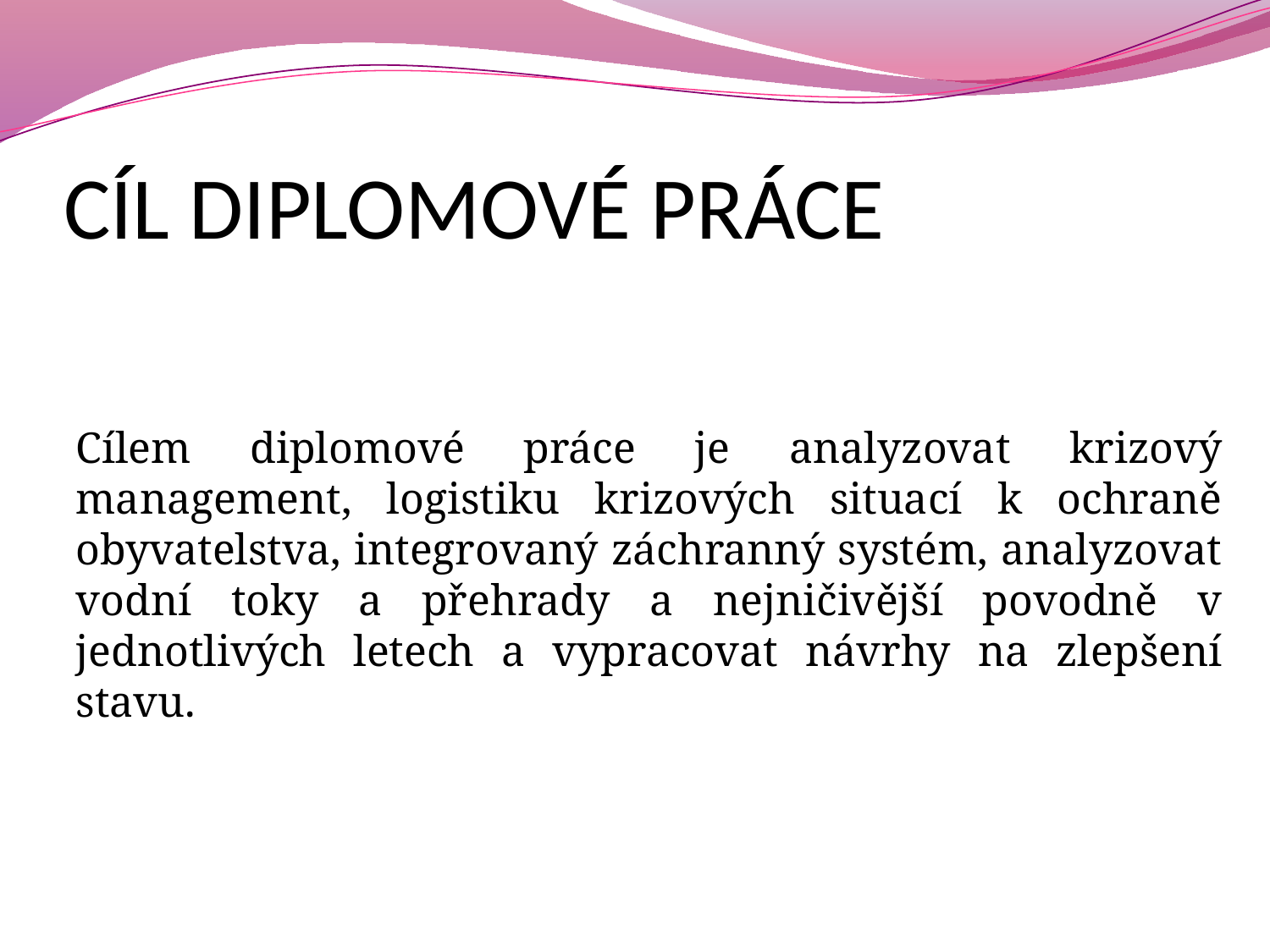

# CÍL DIPLOMOVÉ PRÁCE
Cílem diplomové práce je analyzovat krizový management, logistiku krizových situací k ochraně obyvatelstva, integrovaný záchranný systém, analyzovat vodní toky a přehrady a nejničivější povodně v jednotlivých letech a vypracovat návrhy na zlepšení stavu.